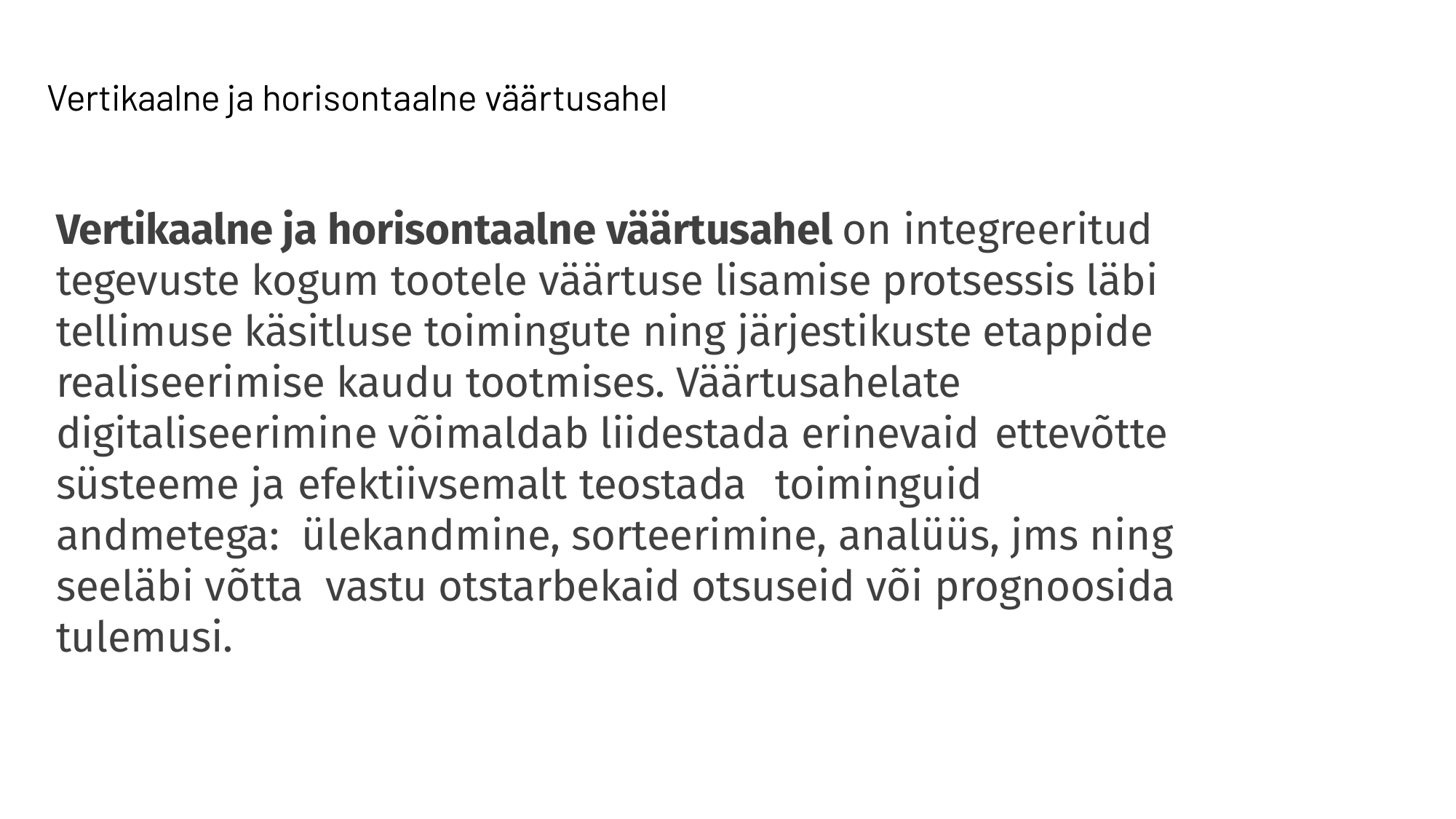

# Vertikaalne ja horisontaalne väärtusahel
Vertikaalne ja horisontaalne väärtusahel on integreeritud  tegevuste kogum tootele väärtuse lisamise protsessis läbi  tellimuse käsitluse toimingute ning järjestikuste etappide  realiseerimise kaudu tootmises. Väärtusahelate  digitaliseerimine võimaldab liidestada erinevaid ettevõtte
süsteeme ja efektiivsemalt teostada	toiminguid andmetega:  ülekandmine, sorteerimine, analüüs, jms ning seeläbi võtta  vastu otstarbekaid otsuseid või prognoosida tulemusi.